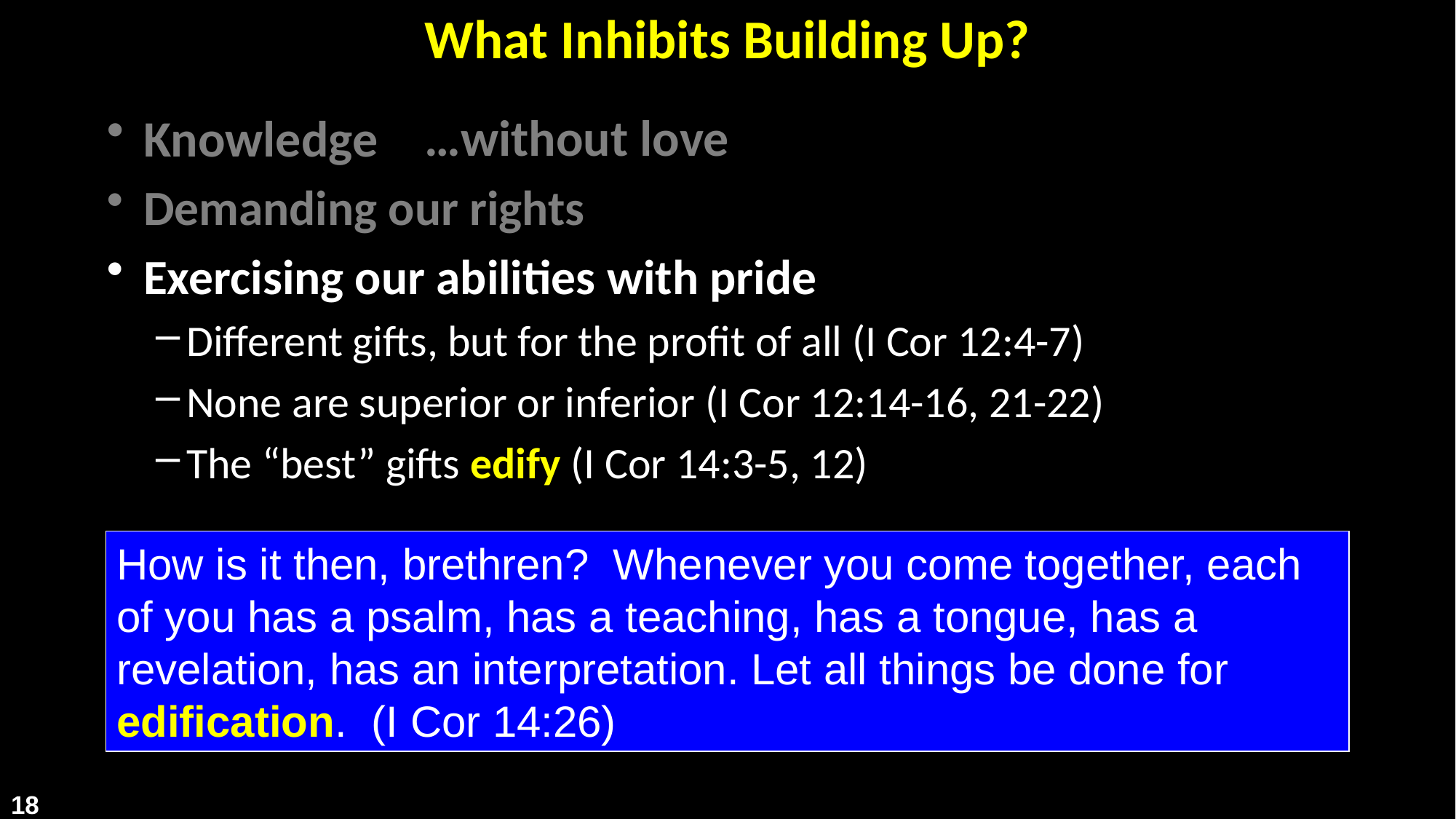

# What Inhibits Building Up?
…without love
Knowledge
Demanding our rights
Exercising our abilities with pride
Different gifts, but for the profit of all (I Cor 12:4-7)
None are superior or inferior (I Cor 12:14-16, 21-22)
The “best” gifts edify (I Cor 14:3-5, 12)
How is it then, brethren?  Whenever you come together, each of you has a psalm, has a teaching, has a tongue, has a revelation, has an interpretation. Let all things be done for edification.  (I Cor 14:26)
18